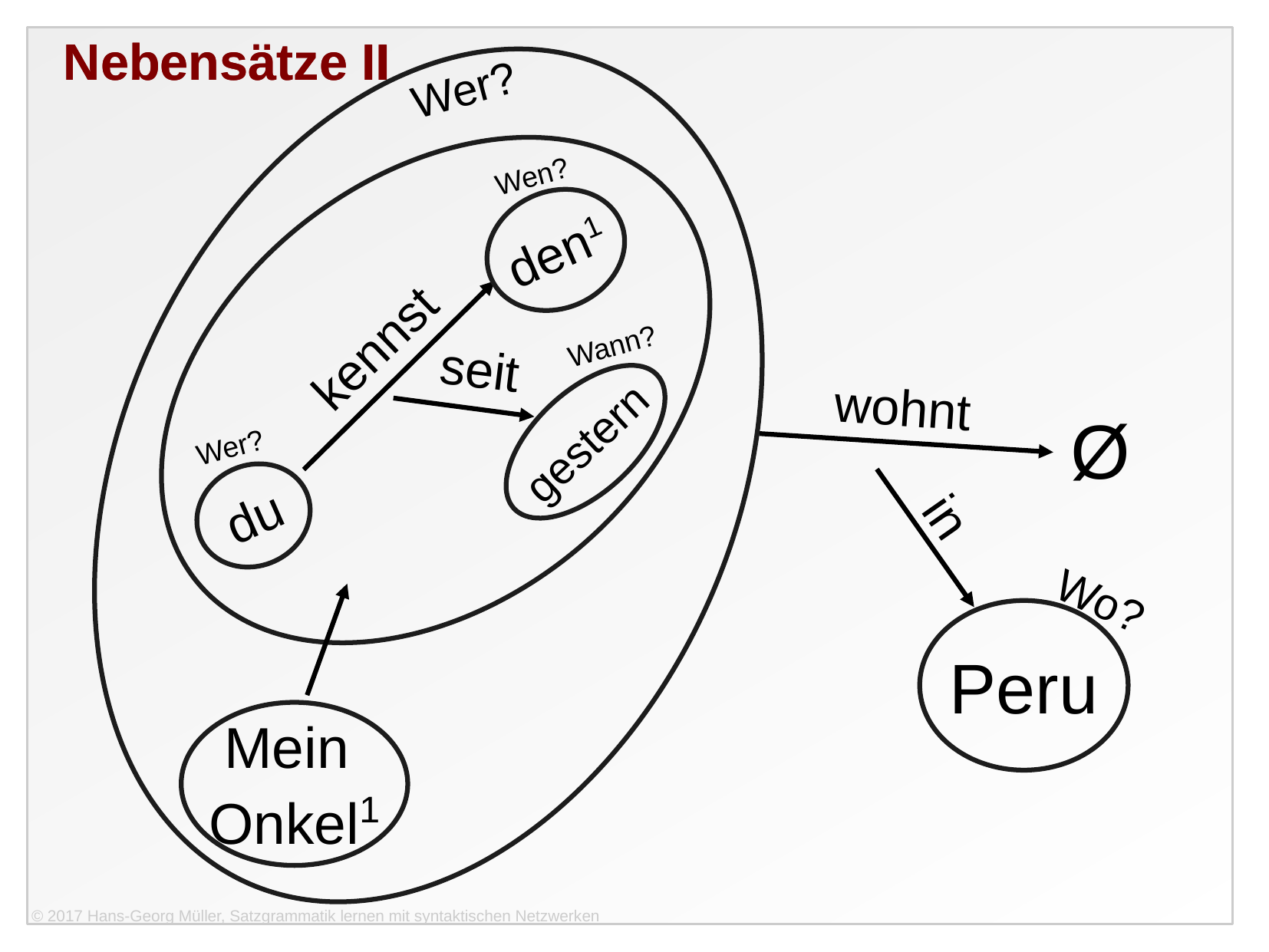

Nebensätze II

Nebensätze II

Wer?
Wen?

den1

kennst
Wann?
seit
wohnt
gestern
Ø

Wer?

du

in
Wo?

Peru
Mein
Onkel1